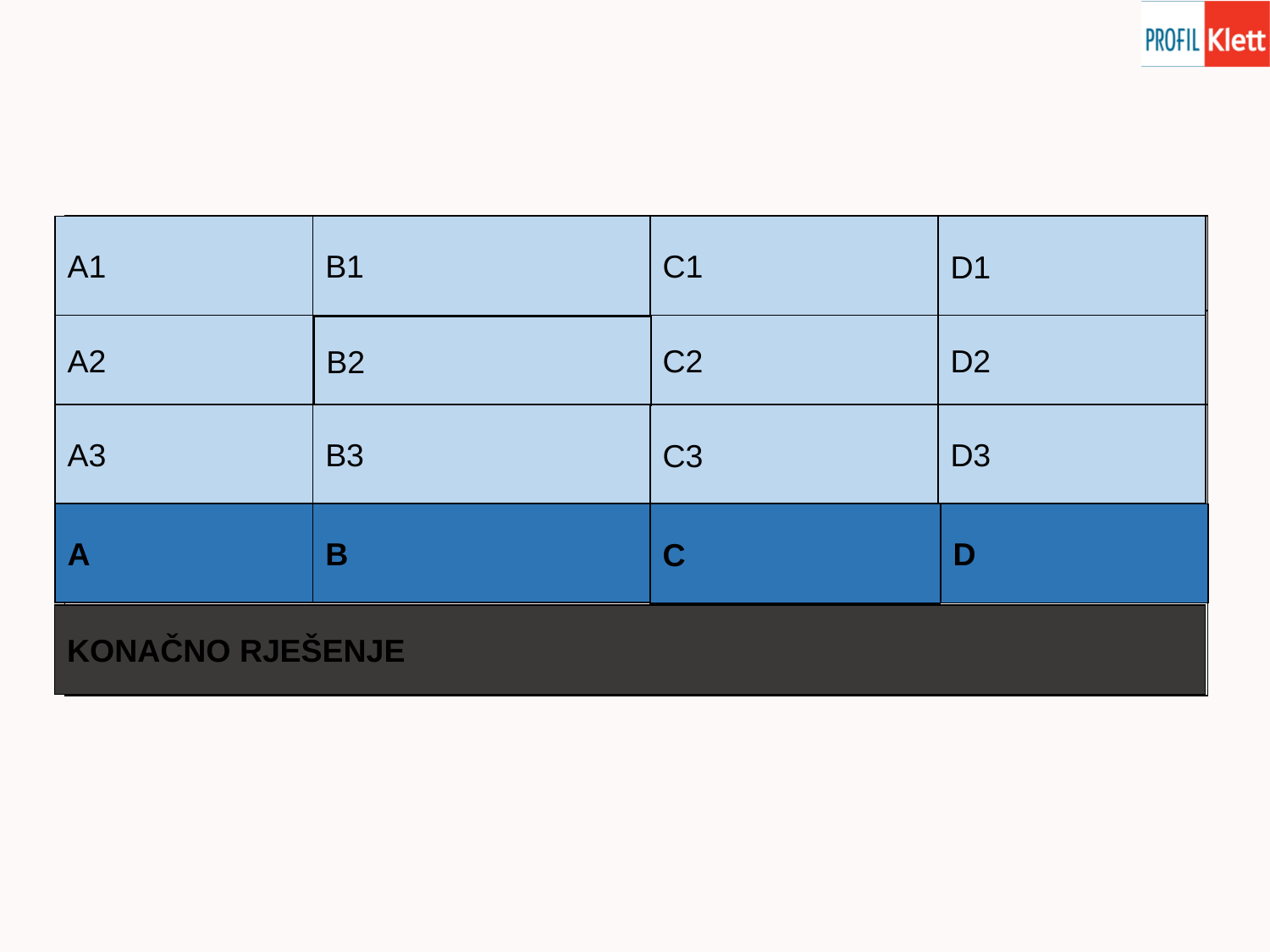

A1
| BORNA | TOMISLAV | ŠTOKAVSKI | PRVI |
| --- | --- | --- | --- |
| TRPIMIR | PETAR KREŠIMIR IV. | KAJKAVSKI | DRUGI |
| TOMISLAV | ZVONIMIR | ČAKAVSKI | DOMOVINSKI |
| KNEZ | KRALJ | HRVATSKI JEZIK | RATOVI |
| DOMOVINA HRVATSKA |  |  |  |
B1
C1
D1
A2
C2
D2
B2
A3
B3
C3
D3
A
B
C
D
KONAČNO RJEŠENJE